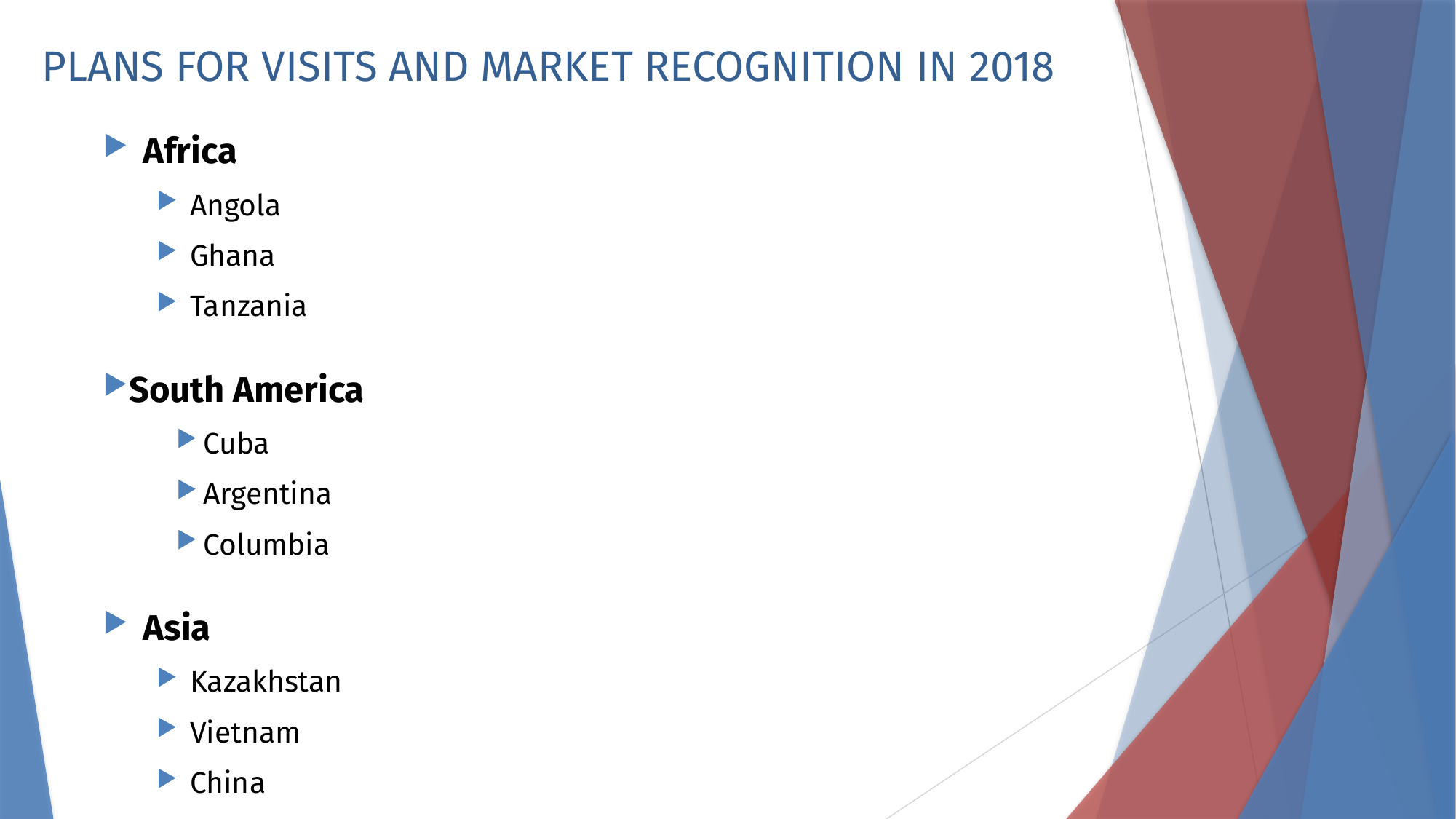

# PLANS FOR VISITS AND MARKET RECOGNITION IN 2018
Africa
Angola
Ghana
Tanzania

South America
Cuba
Argentina
Columbia

Asia
Kazakhstan
Vietnam
China